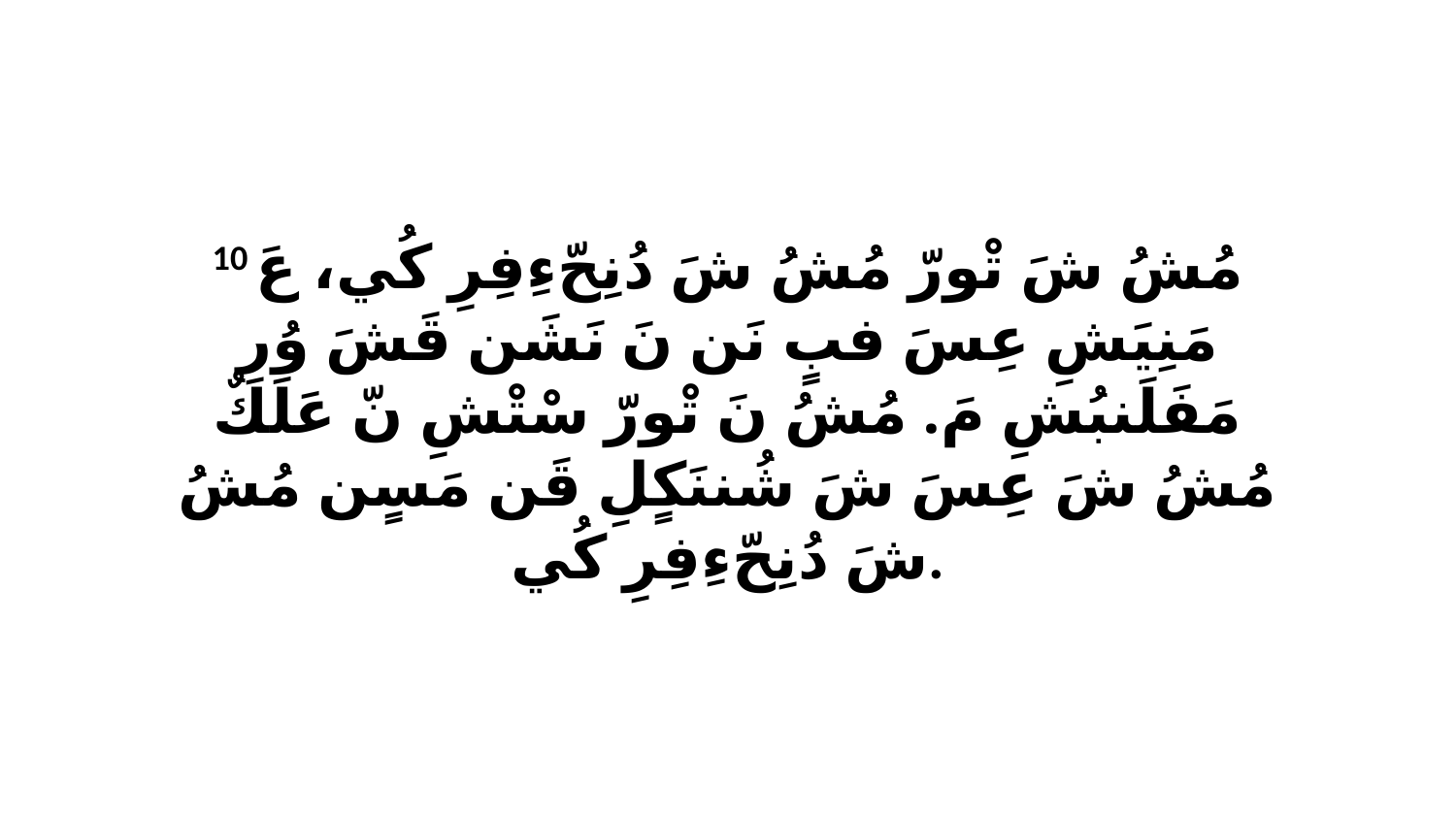

10 مُشُ شَ تْورّ مُشُ شَ دُنِحّءِفِرِ كُي، عَ مَنِيَشِ عِسَ فبٍ نَن نَ نَشَن قَشَ وُرِ مَفَلَنبُشِ مَ. مُشُ نَ تْورّ سْتْشِ نّ عَلَكٌ مُشُ شَ عِسَ شَ شُننَكٍلِ قَن مَسٍن مُشُ شَ دُنِحّءِفِرِ كُي.